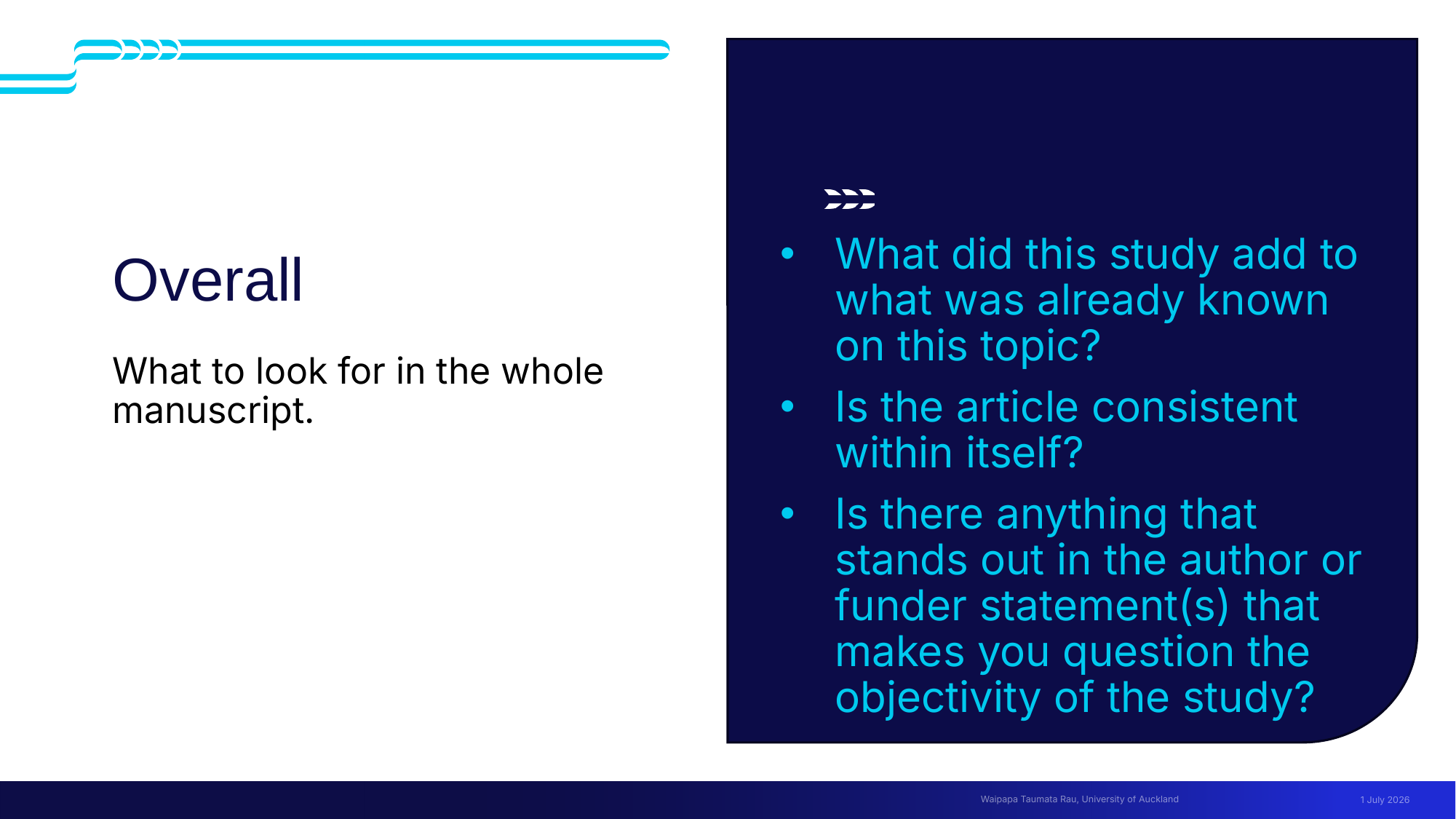

# Overall
What did this study add to what was already known on this topic?
Is the article consistent within itself?
Is there anything that stands out in the author or funder statement(s) that makes you question the objectivity of the study?

What to look for in the whole manuscript.

1 July 2026